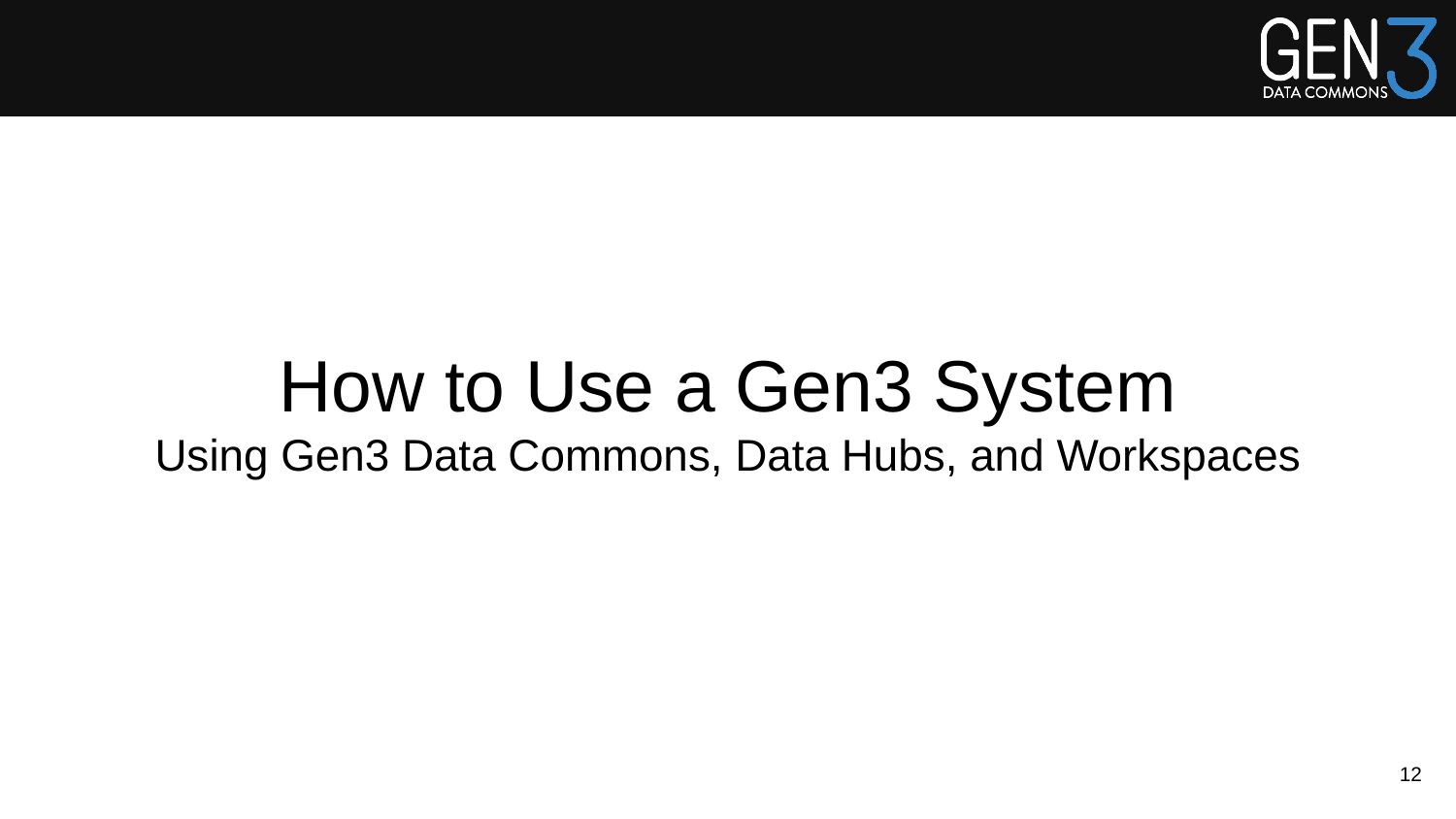

# How to Use a Gen3 System
Using Gen3 Data Commons, Data Hubs, and Workspaces
12